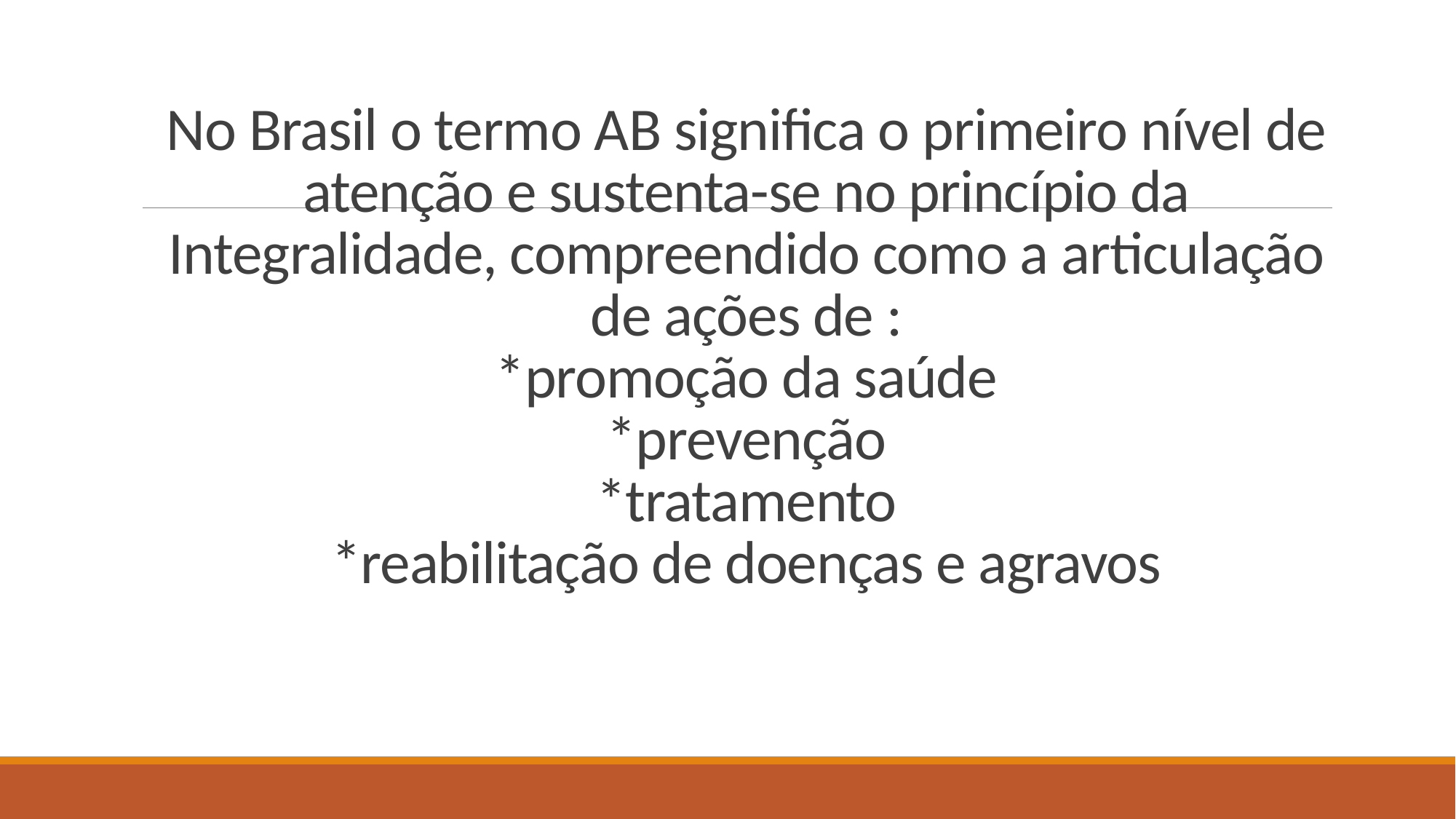

# No Brasil o termo AB significa o primeiro nível de atenção e sustenta-se no princípio da Integralidade, compreendido como a articulação de ações de : *promoção da saúde *prevenção *tratamento *reabilitação de doenças e agravos